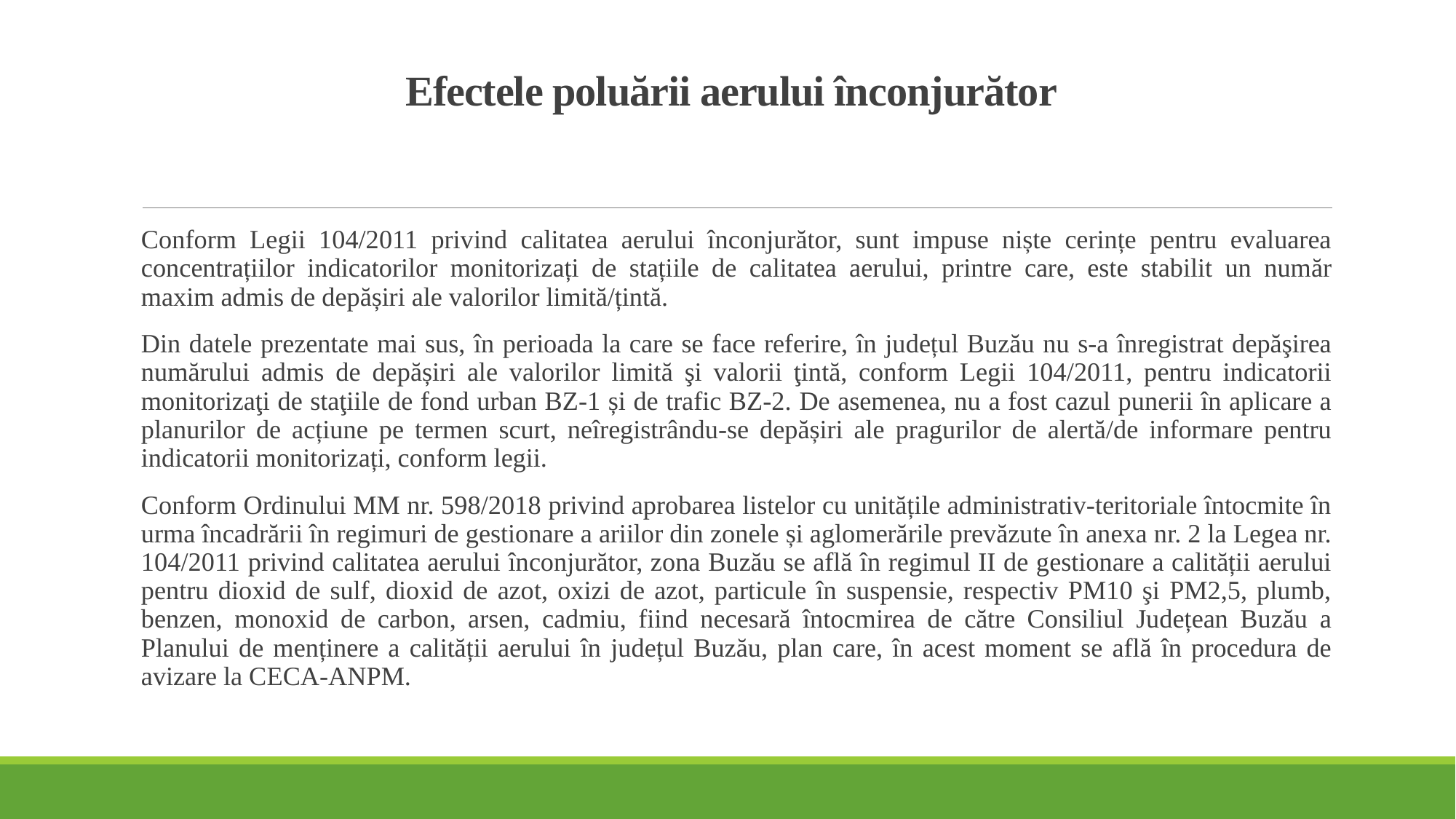

# Efectele poluării aerului înconjurător
Conform Legii 104/2011 privind calitatea aerului înconjurător, sunt impuse niște cerințe pentru evaluarea concentrațiilor indicatorilor monitorizați de stațiile de calitatea aerului, printre care, este stabilit un număr maxim admis de depășiri ale valorilor limită/țintă.
Din datele prezentate mai sus, în perioada la care se face referire, în județul Buzău nu s-a înregistrat depăşirea numărului admis de depășiri ale valorilor limită şi valorii ţintă, conform Legii 104/2011, pentru indicatorii monitorizaţi de staţiile de fond urban BZ-1 și de trafic BZ-2. De asemenea, nu a fost cazul punerii în aplicare a planurilor de acțiune pe termen scurt, neîregistrându-se depășiri ale pragurilor de alertă/de informare pentru indicatorii monitorizați, conform legii.
Conform Ordinului MM nr. 598/2018 privind aprobarea listelor cu unitățile administrativ-teritoriale întocmite în urma încadrării în regimuri de gestionare a ariilor din zonele și aglomerările prevăzute în anexa nr. 2 la Legea nr. 104/2011 privind calitatea aerului înconjurător, zona Buzău se află în regimul II de gestionare a calității aerului pentru dioxid de sulf, dioxid de azot, oxizi de azot, particule în suspensie, respectiv PM10 şi PM2,5, plumb, benzen, monoxid de carbon, arsen, cadmiu, fiind necesară întocmirea de către Consiliul Județean Buzău a Planului de menținere a calității aerului în județul Buzău, plan care, în acest moment se află în procedura de avizare la CECA-ANPM.